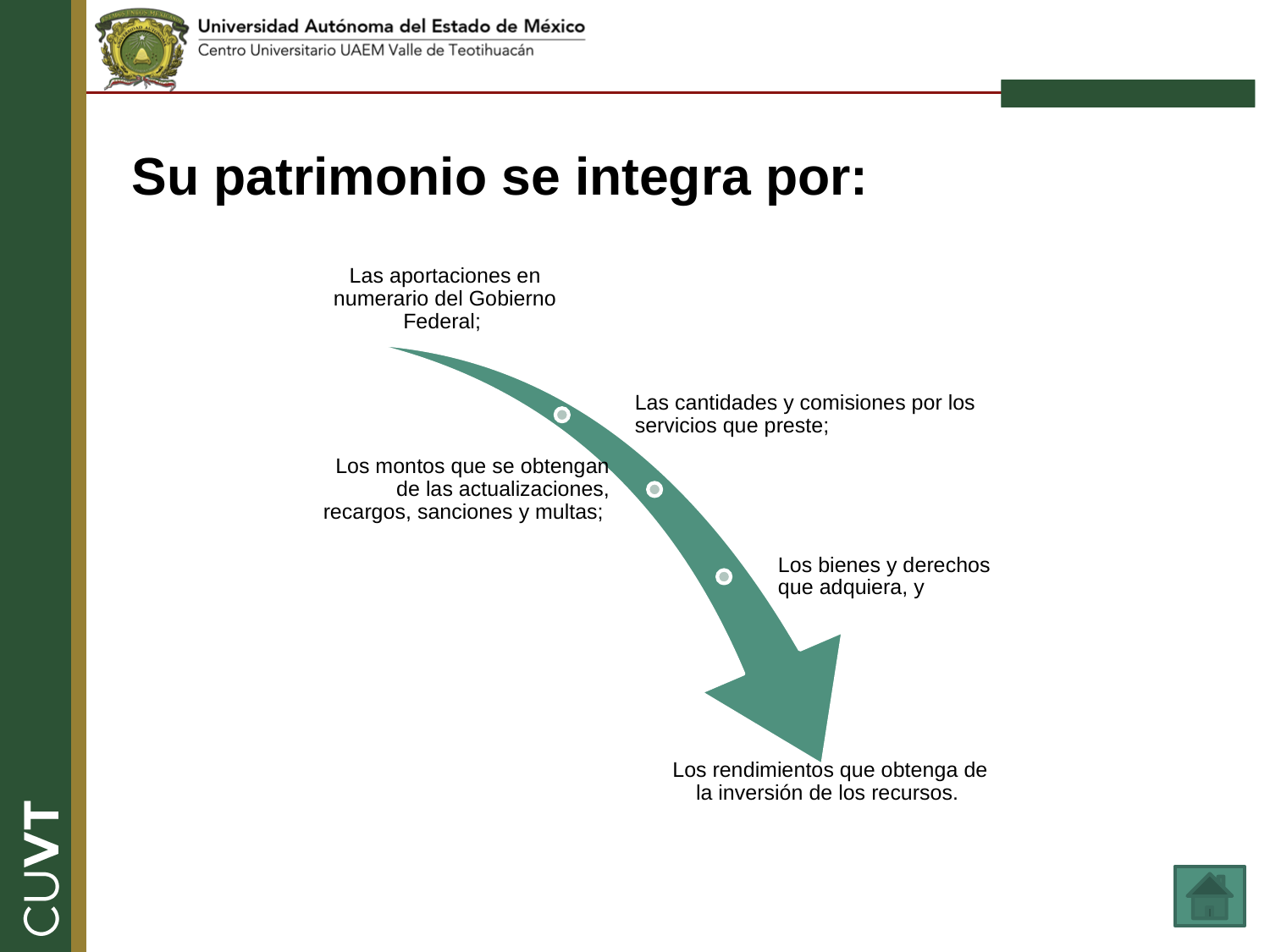

Su patrimonio se integra por:
Las aportaciones en numerario del Gobierno Federal;
Las cantidades y comisiones por los servicios que preste;
Los montos que se obtengan de las actualizaciones, recargos, sanciones y multas;
Los bienes y derechos que adquiera, y
Los rendimientos que obtenga de la inversión de los recursos.